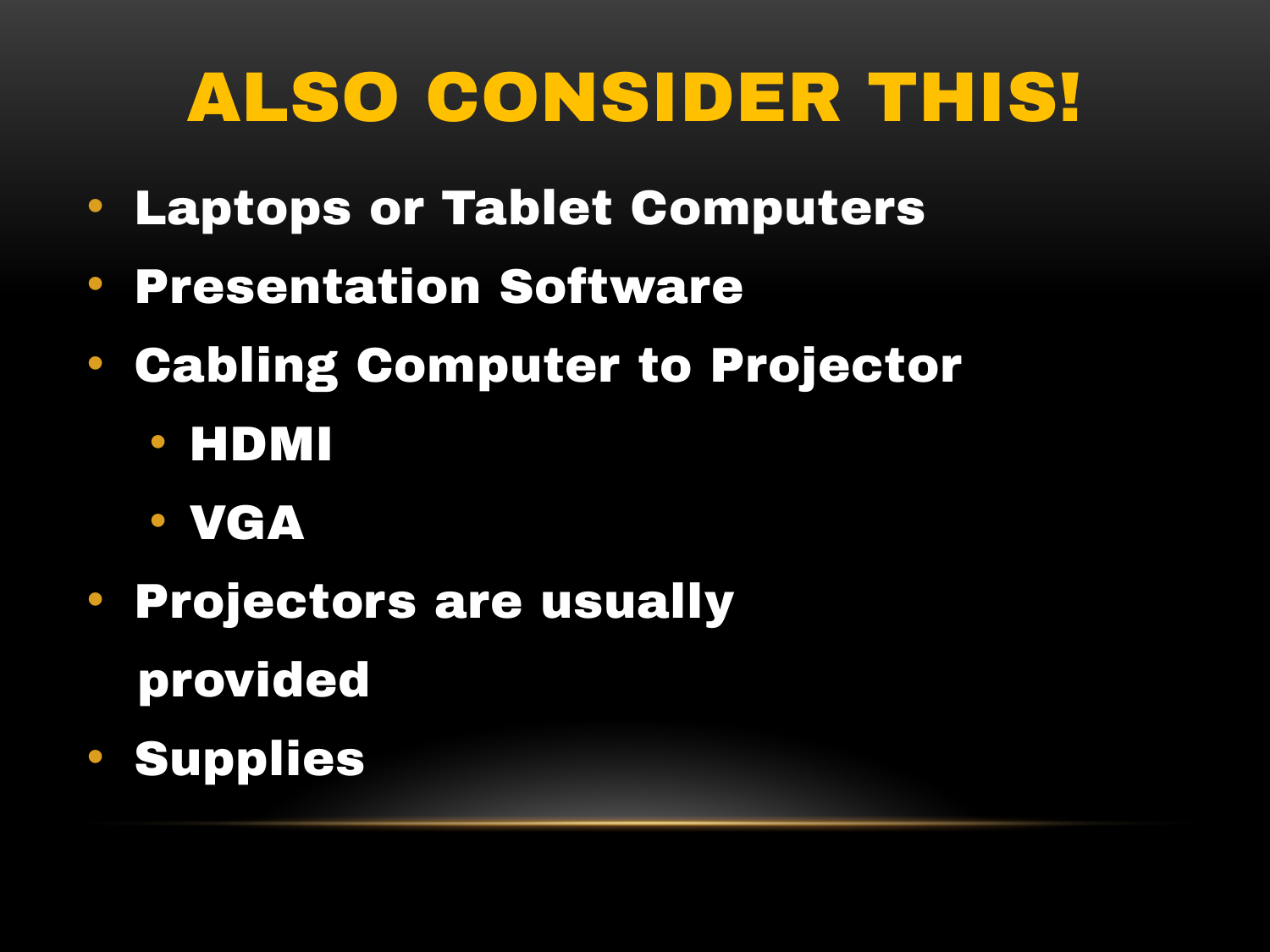

# Also Consider THIS!
Laptops or Tablet Computers
Presentation Software
Cabling Computer to Projector
HDMI
VGA
Projectors are usually
   provided
Supplies